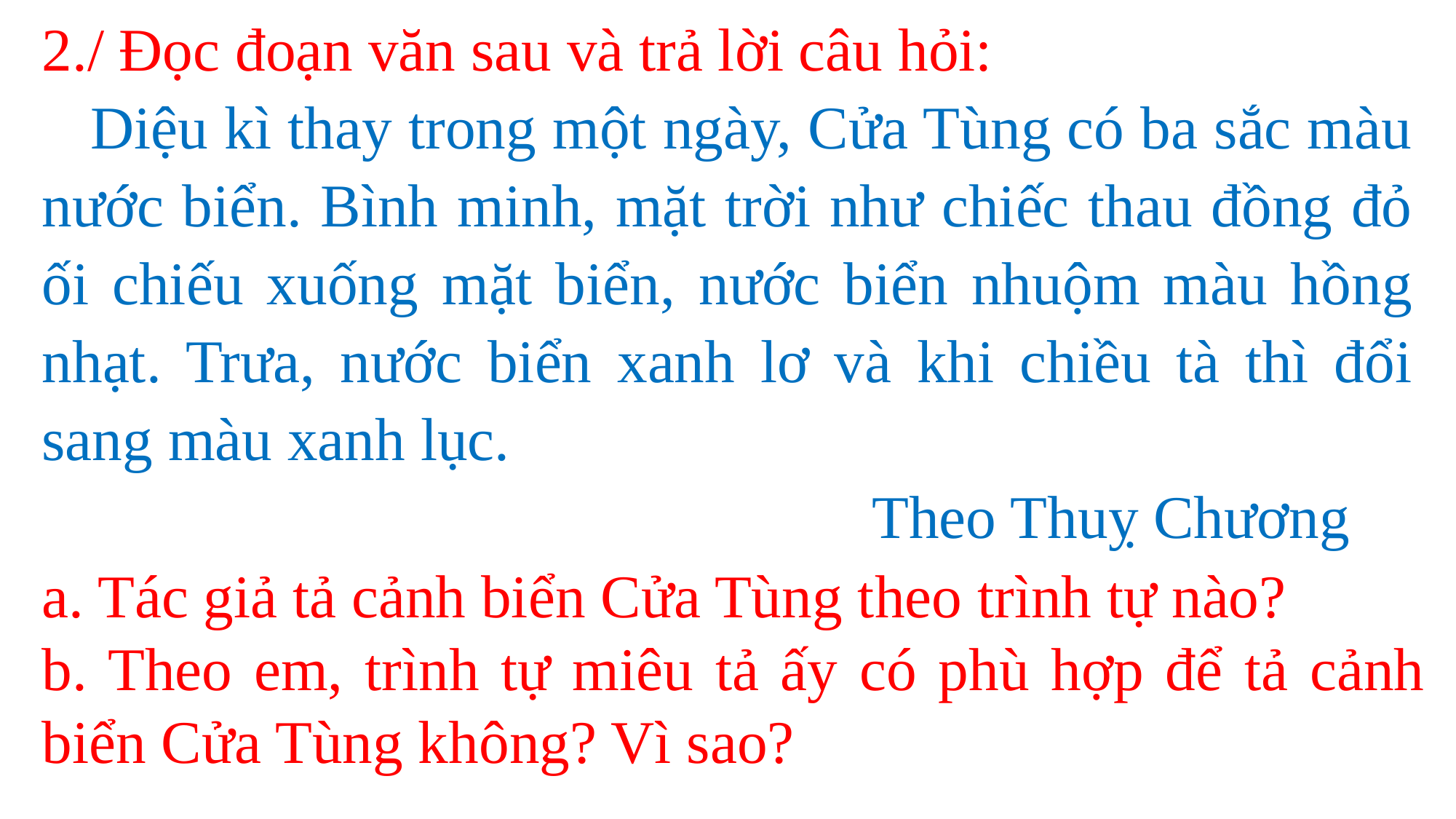

2./ Đọc đoạn văn sau và trả lời câu hỏi:
   Diệu kì thay trong một ngày, Cửa Tùng có ba sắc màu nước biển. Bình minh, mặt trời như chiếc thau đồng đỏ ối chiếu xuống mặt biển, nước biển nhuộm màu hồng nhạt. Trưa, nước biển xanh lơ và khi chiều tà thì đổi sang màu xanh lục.
                                                       Theo Thuỵ Chương
a. Tác giả tả cảnh biển Cửa Tùng theo trình tự nào?
b. Theo em, trình tự miêu tả ấy có phù hợp để tả cảnh biển Cửa Tùng không? Vì sao?